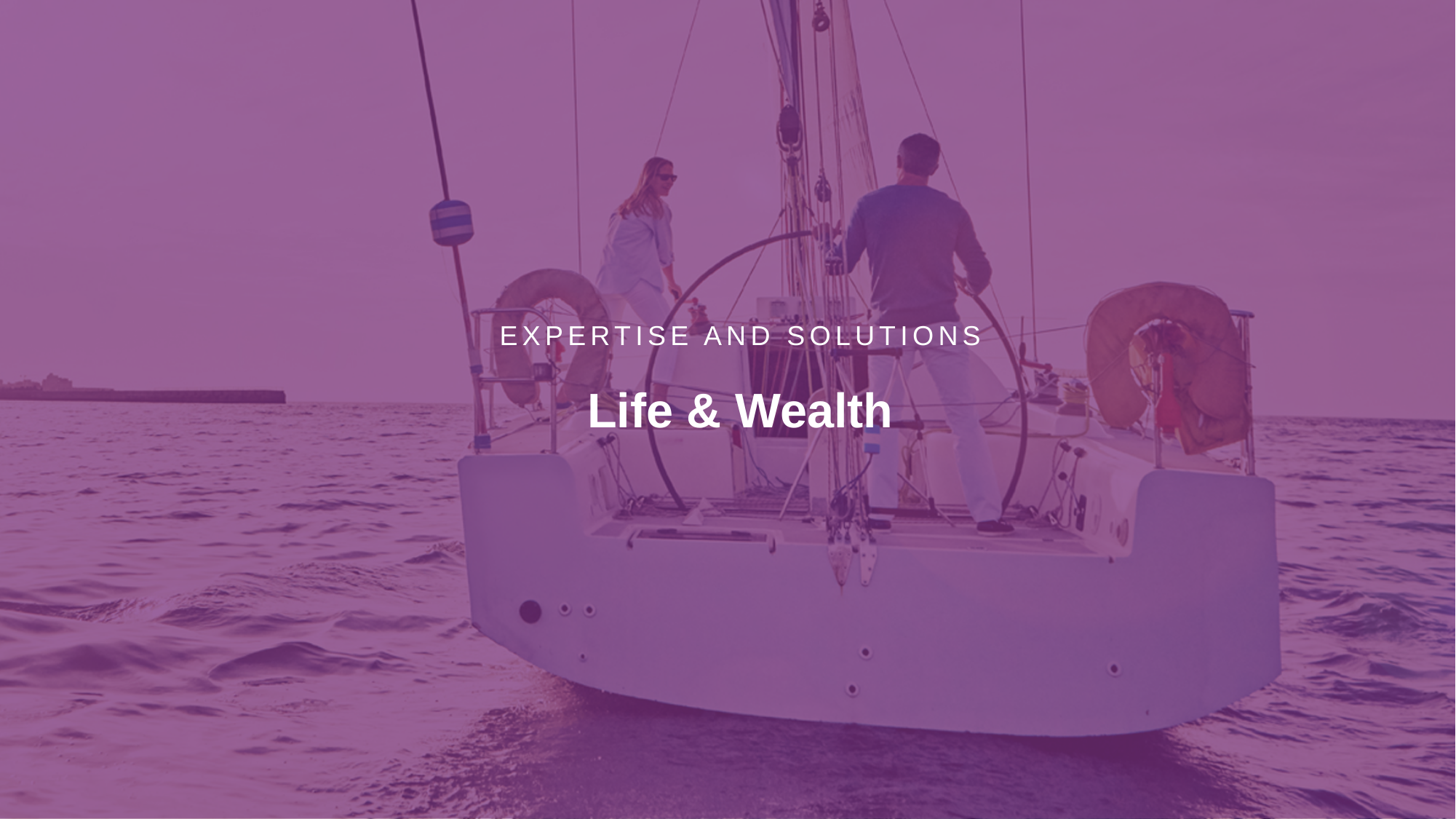

EXPERTISE AND SOLUTIONS
# Life & Wealth